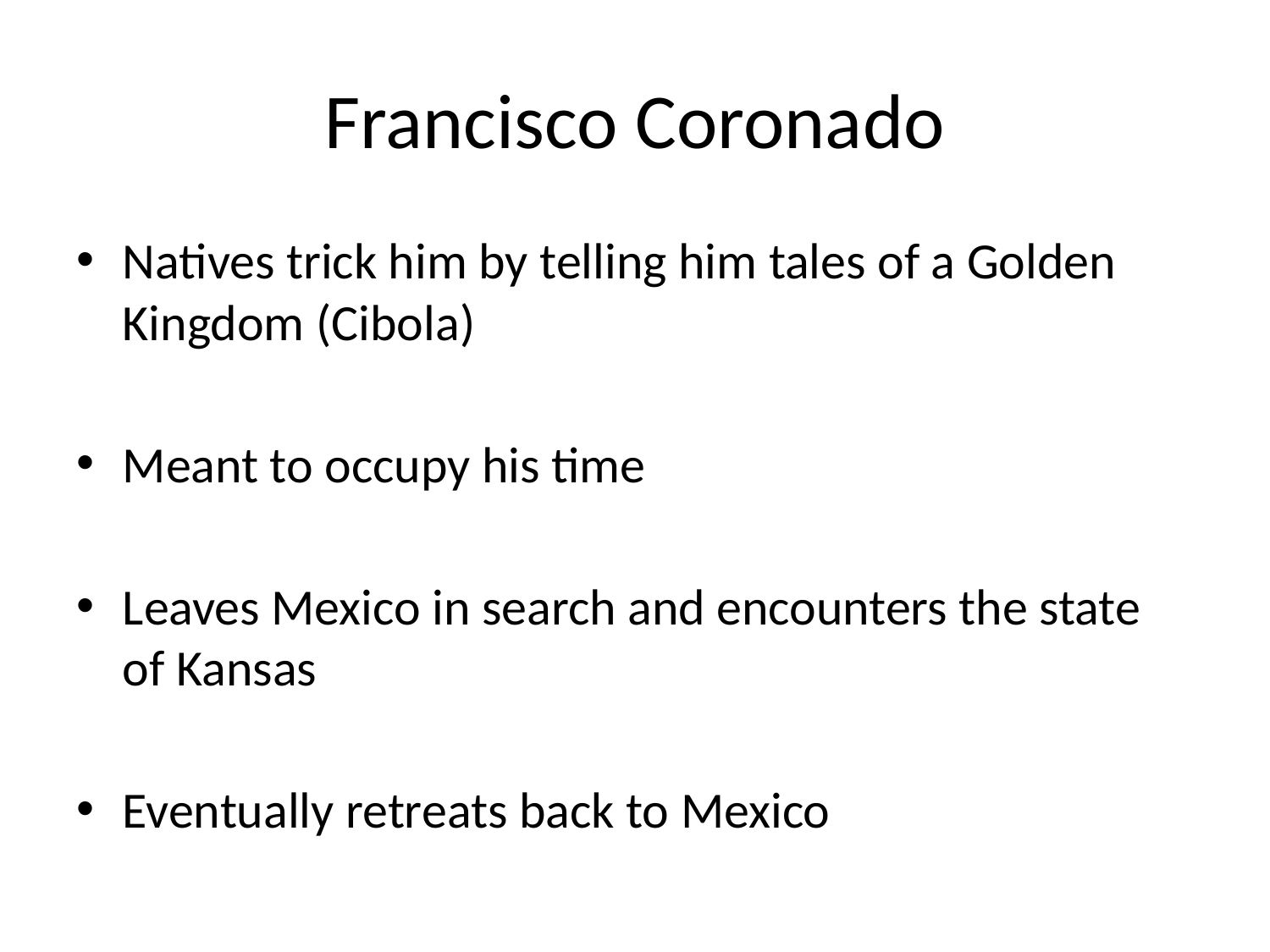

# Francisco Coronado
Natives trick him by telling him tales of a Golden Kingdom (Cibola)

Meant to occupy his time

Leaves Mexico in search and encounters the state of Kansas

Eventually retreats back to Mexico